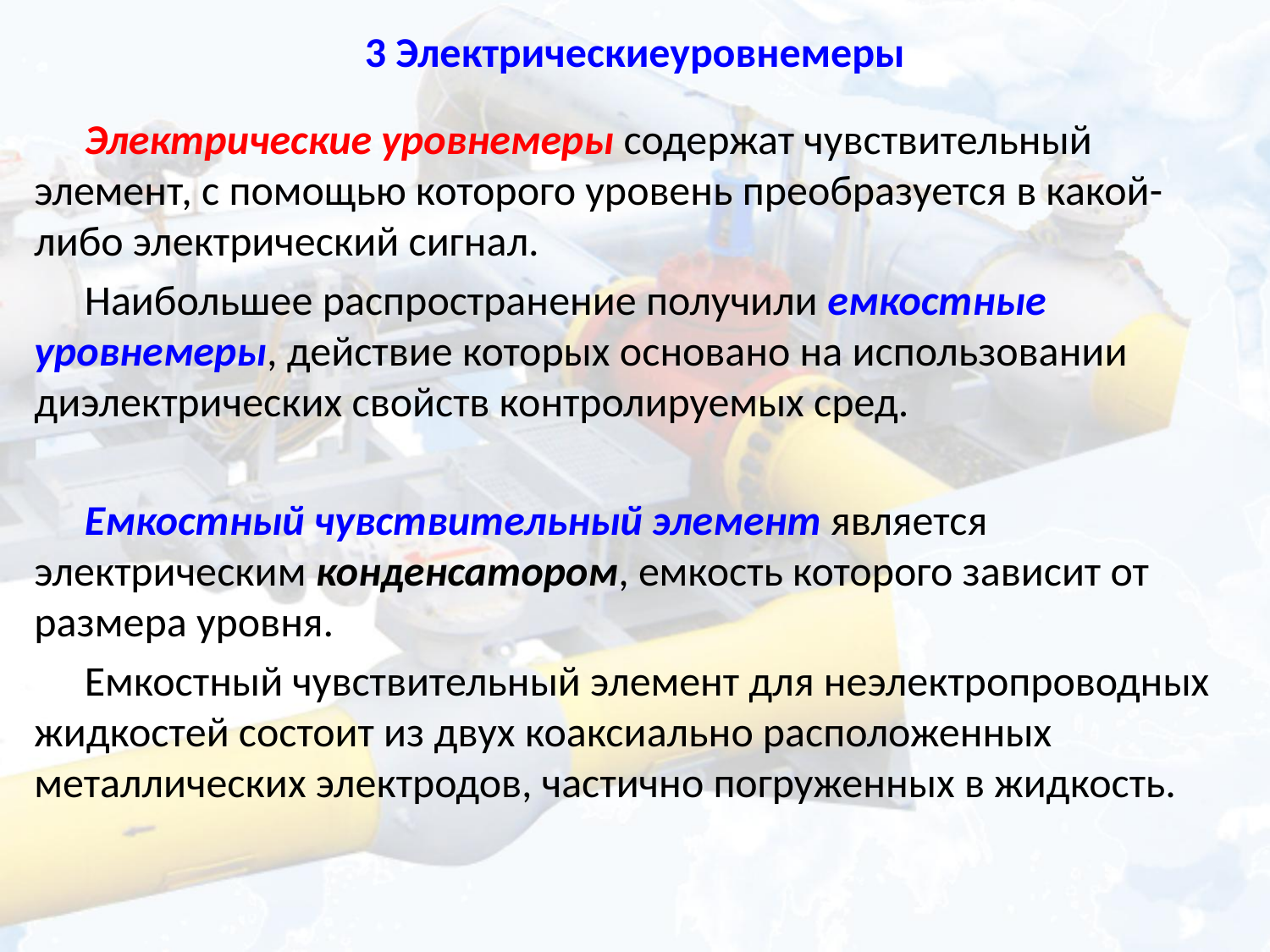

# 3 Электрическиеуровнемеры

Электрические уровнемеры содержат чувствительный элемент, с помощью которого уровень преобразуется в какой-либо электрический сигнал.
Наибольшее распространение получили емкостные уровнемеры, действие которых основано на использовании диэлектрических свойств контролируемых сред.

Емкостный чувствительный элемент является электрическим конденсатором, емкость которого зависит от размера уровня.
Емкостный чувствительный элемент для неэлектропроводных жидкостей состоит из двух коаксиально расположенных металлических электродов, частично погруженных в жидкость.